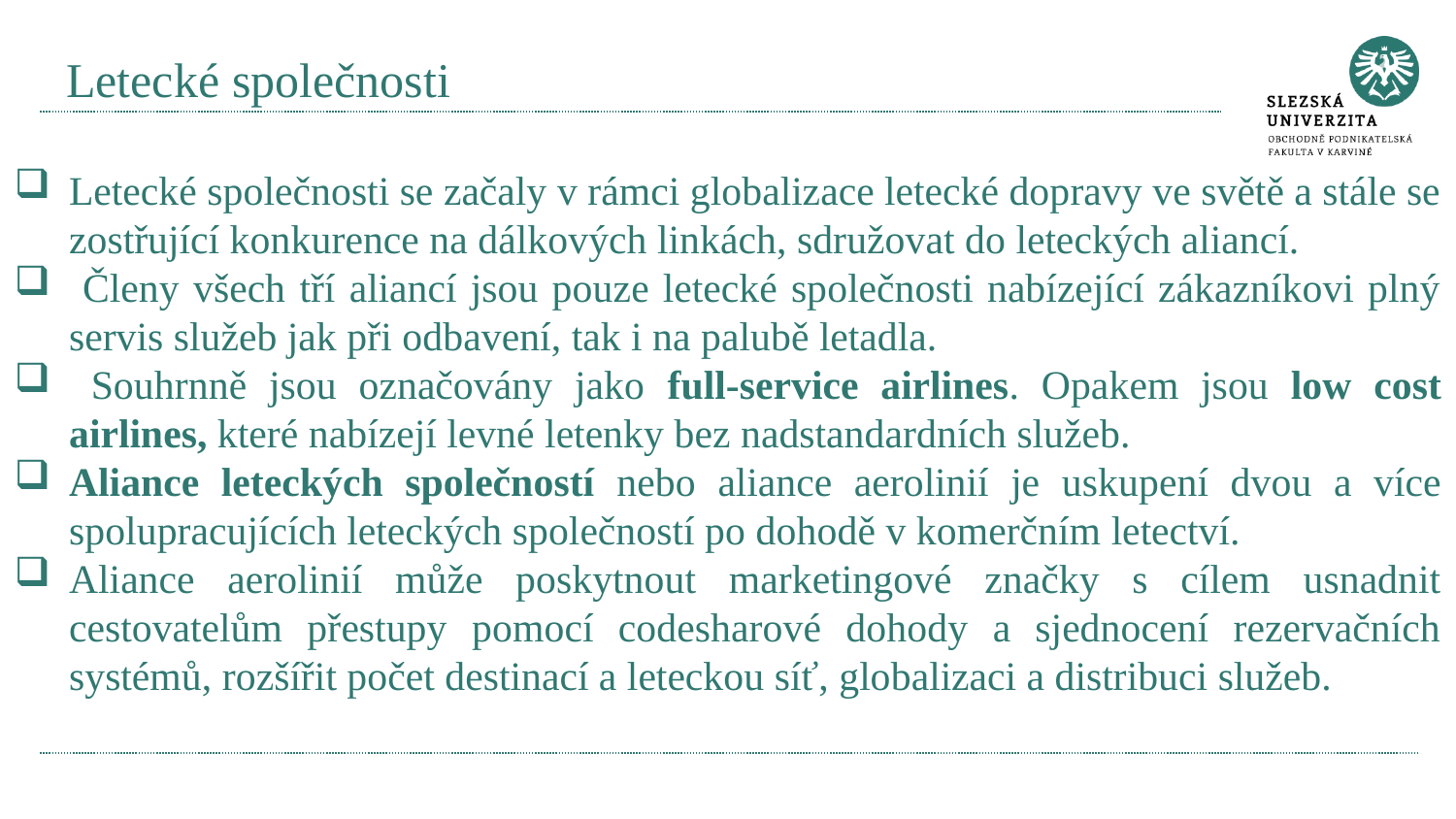

# Letecké společnosti
Letecké společnosti se začaly v rámci globalizace letecké dopravy ve světě a stále se zostřující konkurence na dálkových linkách, sdružovat do leteckých aliancí.
 Členy všech tří aliancí jsou pouze letecké společnosti nabízející zákazníkovi plný servis služeb jak při odbavení, tak i na palubě letadla.
 Souhrnně jsou označovány jako full-service airlines. Opakem jsou low cost airlines, které nabízejí levné letenky bez nadstandardních služeb.
Aliance leteckých společností nebo aliance aerolinií je uskupení dvou a více spolupracujících leteckých společností po dohodě v komerčním letectví.
Aliance aerolinií může poskytnout marketingové značky s cílem usnadnit cestovatelům přestupy pomocí codesharové dohody a sjednocení rezervačních systémů, rozšířit počet destinací a leteckou síť, globalizaci a distribuci služeb.